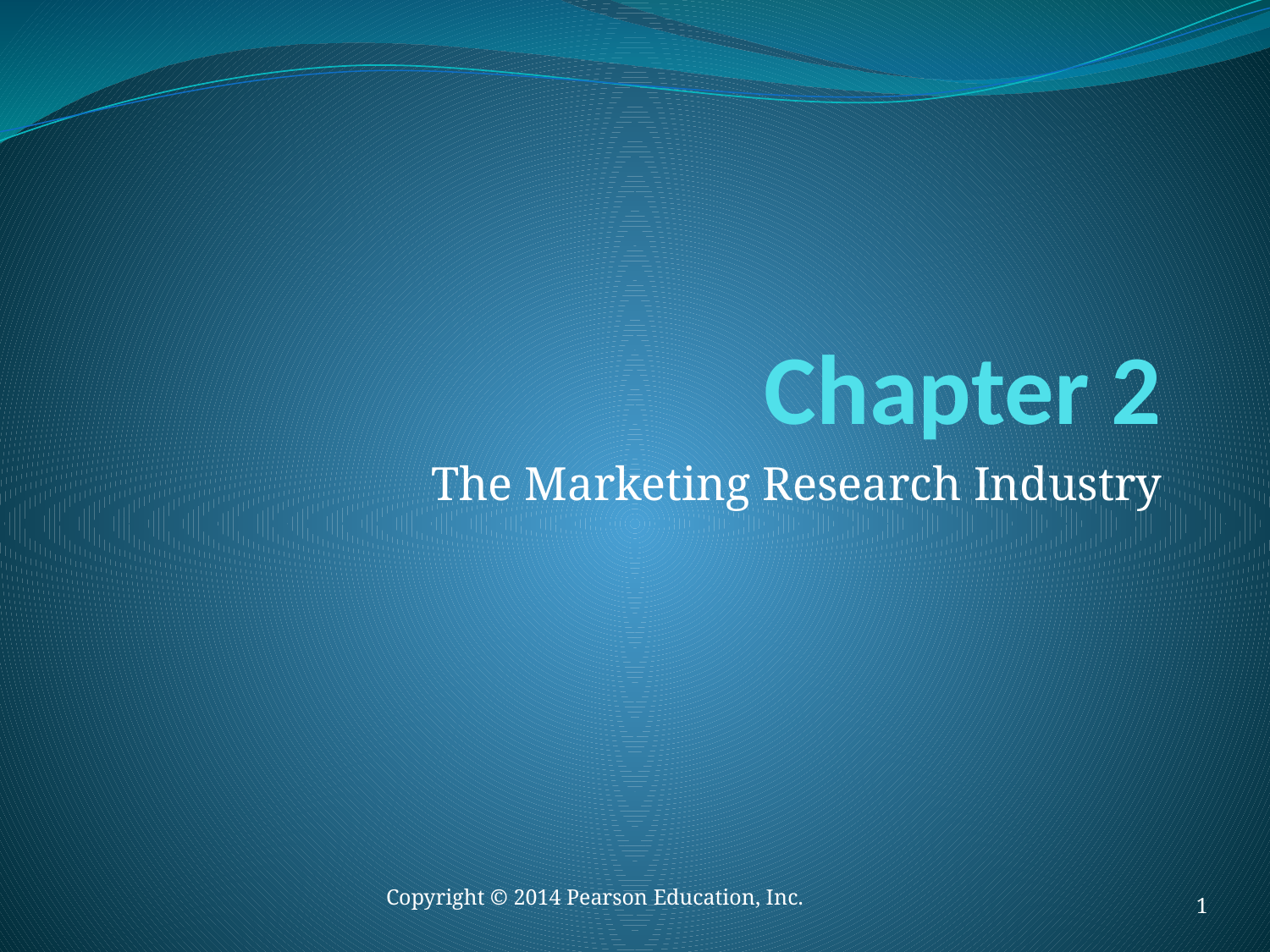

# Chapter 2
The Marketing Research Industry
Copyright © 2014 Pearson Education, Inc.
1